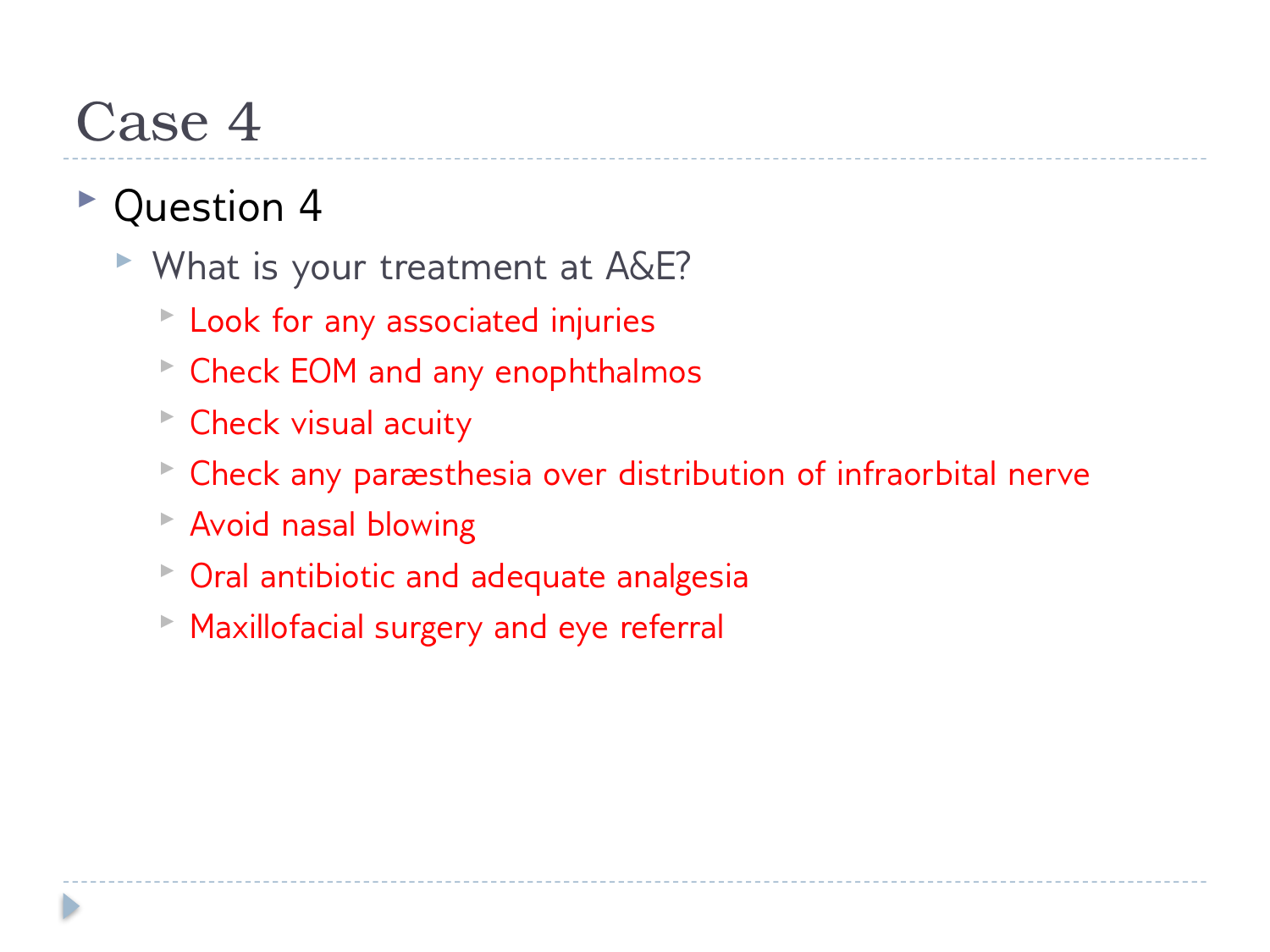

# Case 4
Question 4
What is your treatment at A&E?
Look for any associated injuries
Check EOM and any enophthalmos
Check visual acuity
Check any paraesthesia over distribution of infraorbital nerve
Avoid nasal blowing
Oral antibiotic and adequate analgesia
Maxillofacial surgery and eye referral